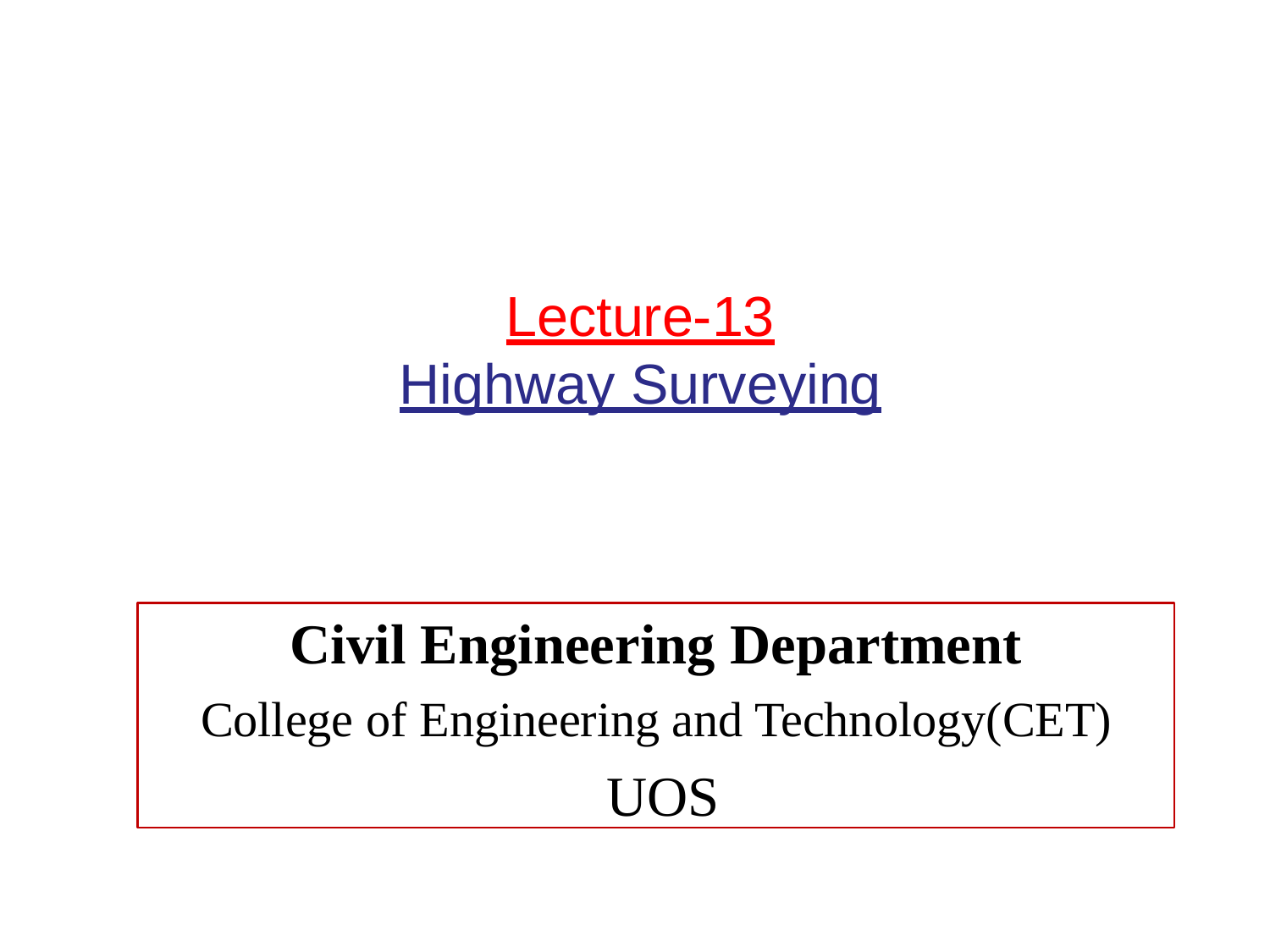

Lecture-13
Highway Surveying
Civil Engineering Department
College of Engineering and Technology(CET)
UOS